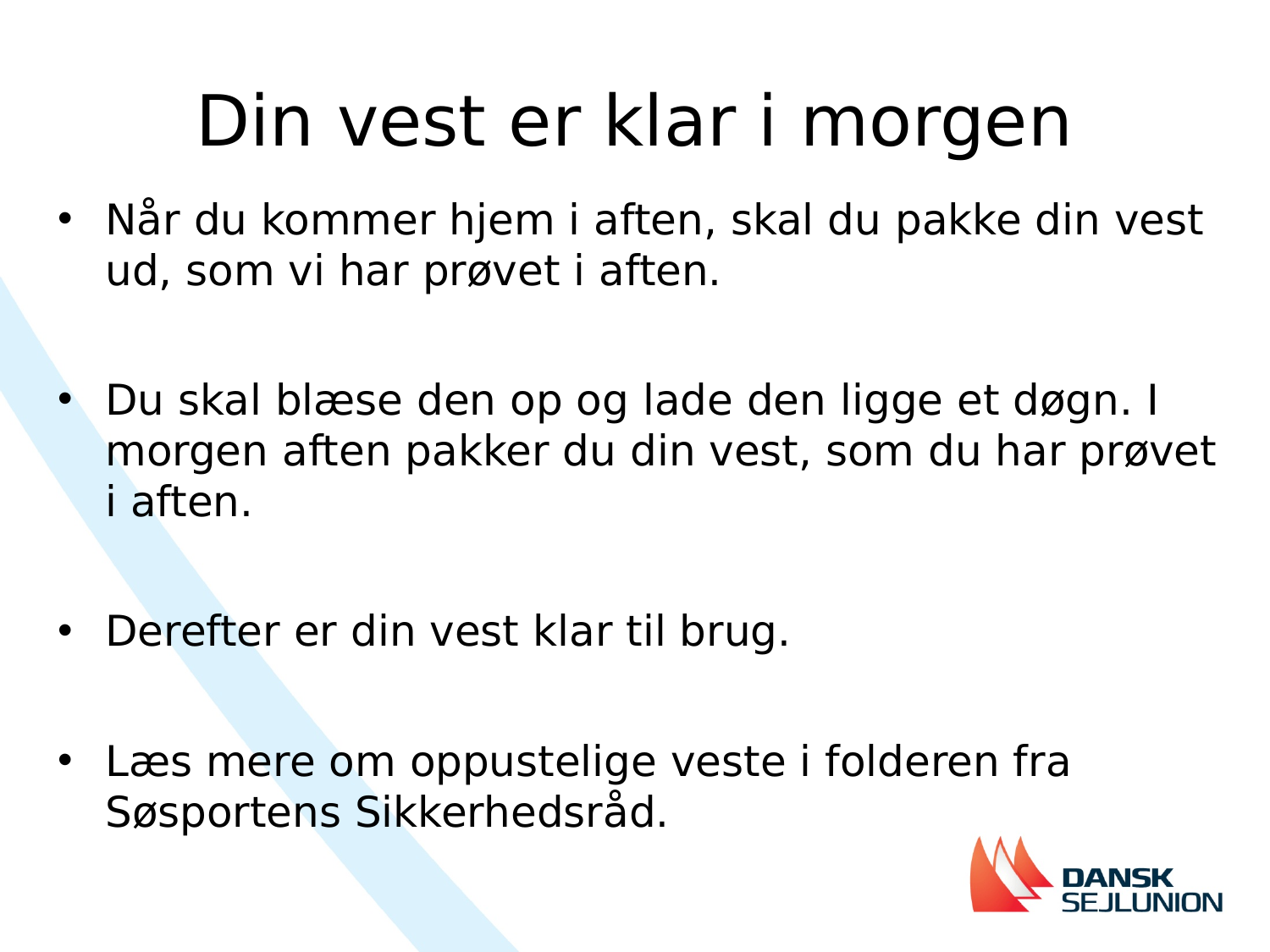

# Din vest er klar i morgen
Når du kommer hjem i aften, skal du pakke din vest ud, som vi har prøvet i aften.

Du skal blæse den op og lade den ligge et døgn. I morgen aften pakker du din vest, som du har prøvet i aften.

Derefter er din vest klar til brug.

Læs mere om oppustelige veste i folderen fra Søsportens Sikkerhedsråd.